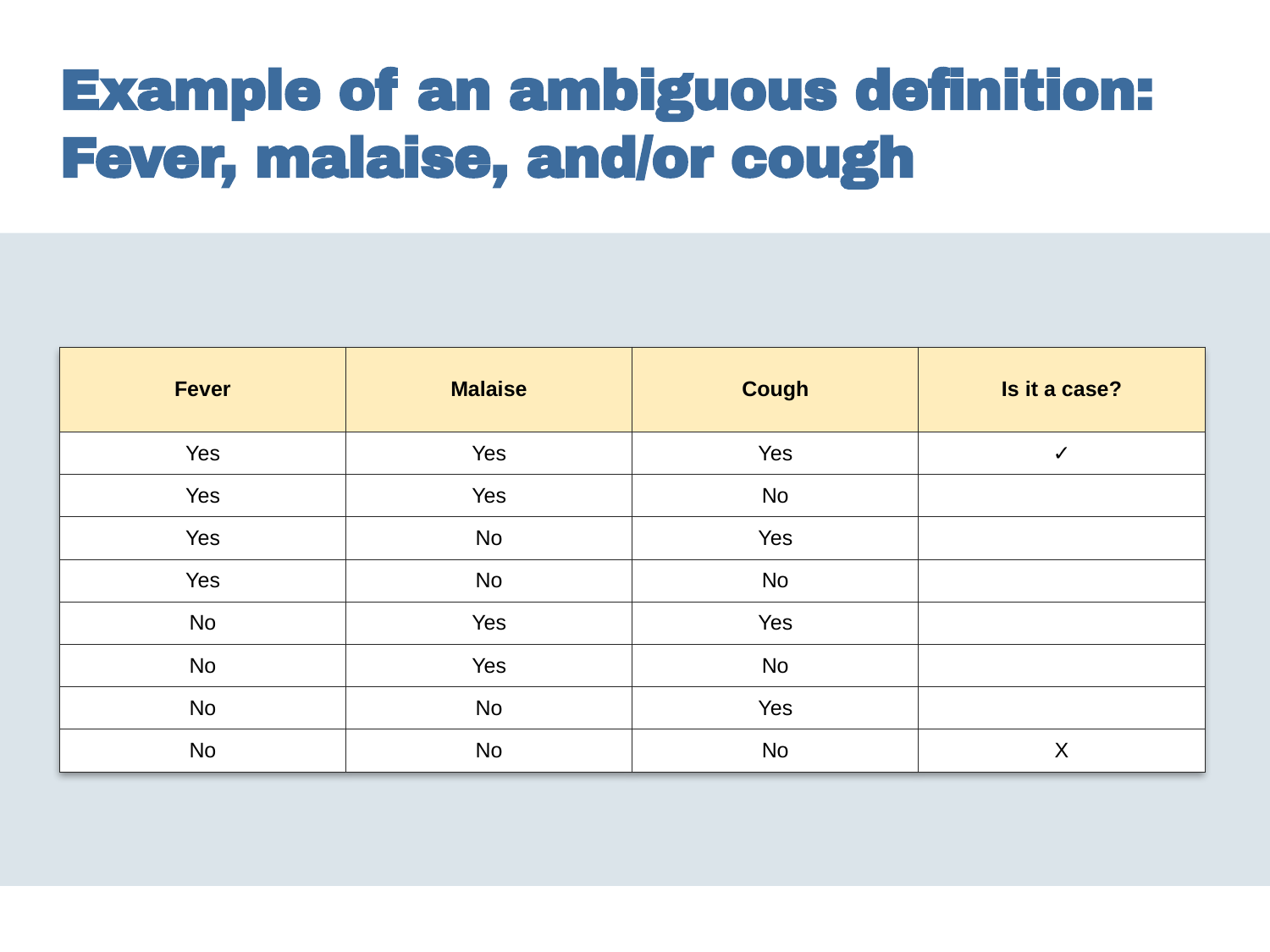

Example of an ambiguous definition:
Fever, malaise, and/or cough

| Fever | Malaise | Cough | Is it a case? |
| --- | --- | --- | --- |
| Yes | Yes | Yes | ✓ |
| Yes | Yes | No |  |
| Yes | No | Yes |  |
| Yes | No | No |  |
| No | Yes | Yes |  |
| No | Yes | No |  |
| No | No | Yes |  |
| No | No | No | X |